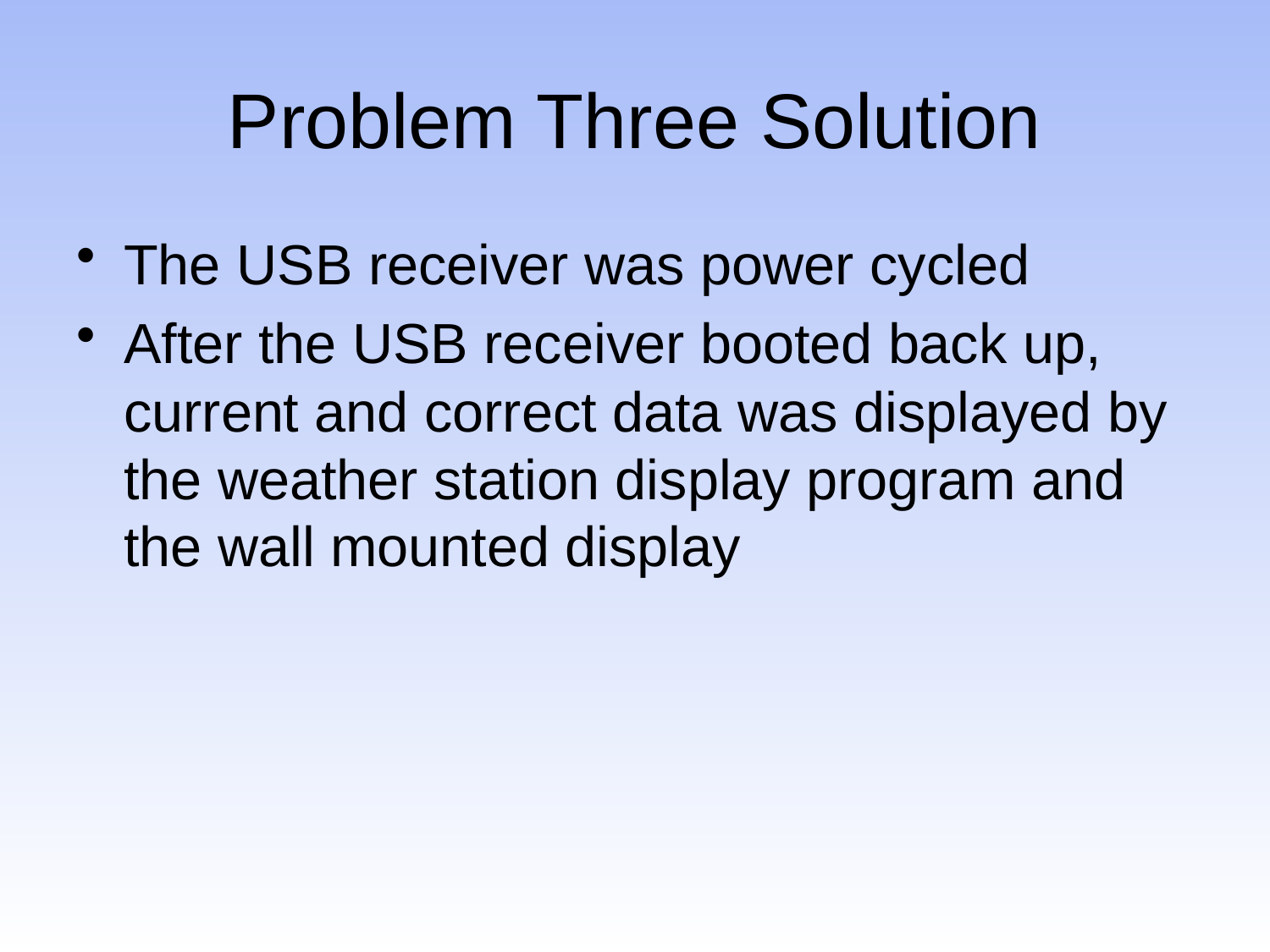

# Problem Three Solution
The USB receiver was power cycled
After the USB receiver booted back up, current and correct data was displayed by the weather station display program and the wall mounted display